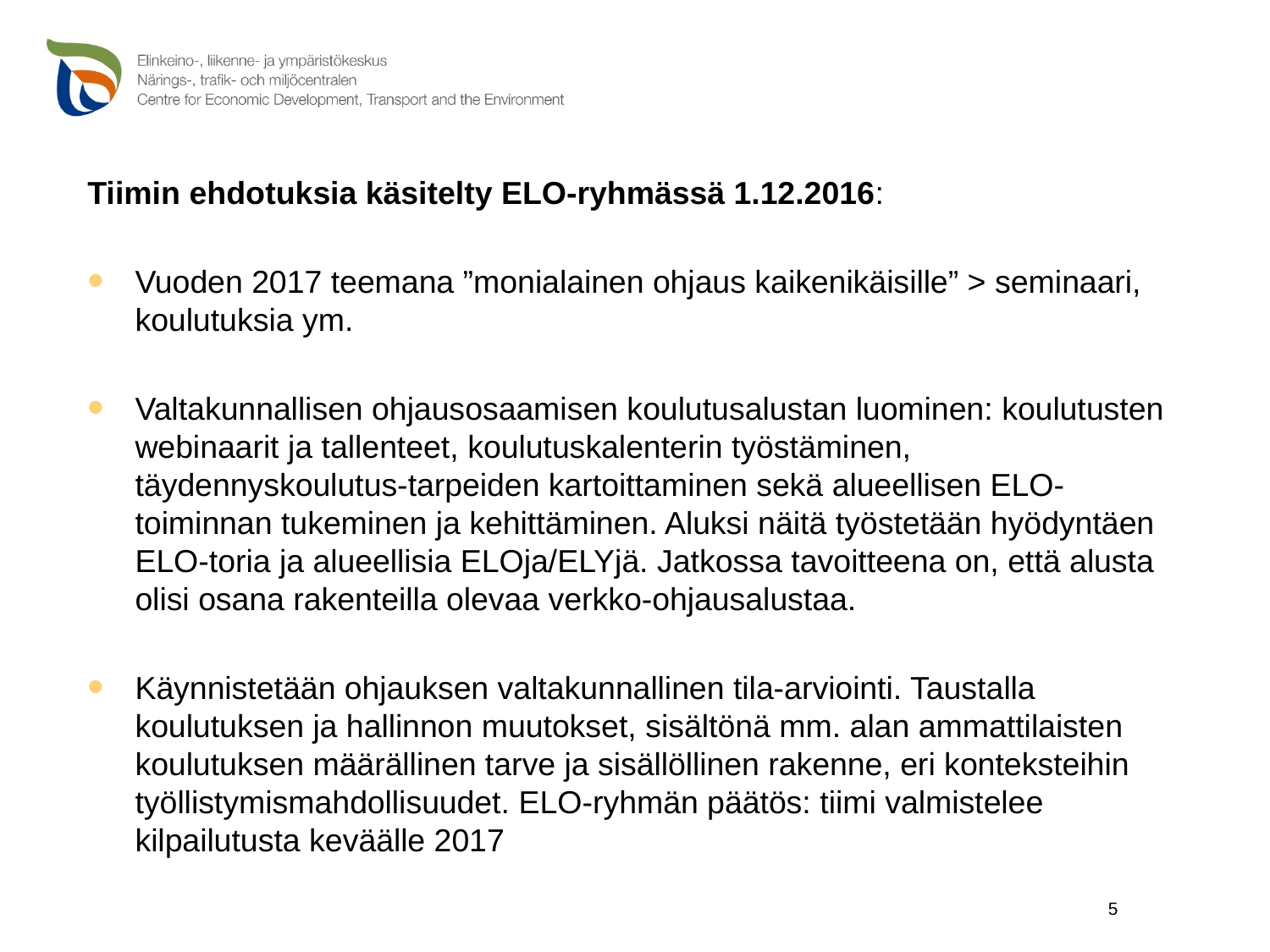

Tiimin ehdotuksia käsitelty ELO-ryhmässä 1.12.2016:

Vuoden 2017 teemana ”monialainen ohjaus kaikenikäisille” > seminaari, koulutuksia ym.

Valtakunnallisen ohjausosaamisen koulutusalustan luominen: koulutusten webinaarit ja tallenteet, koulutuskalenterin työstäminen, täydennyskoulutus-tarpeiden kartoittaminen sekä alueellisen ELO-toiminnan tukeminen ja kehittäminen. Aluksi näitä työstetään hyödyntäen ELO-toria ja alueellisia ELOja/ELYjä. Jatkossa tavoitteena on, että alusta olisi osana rakenteilla olevaa verkko-ohjausalustaa.

Käynnistetään ohjauksen valtakunnallinen tila-arviointi. Taustalla koulutuksen ja hallinnon muutokset, sisältönä mm. alan ammattilaisten koulutuksen määrällinen tarve ja sisällöllinen rakenne, eri konteksteihin työllistymismahdollisuudet. ELO-ryhmän päätös: tiimi valmistelee kilpailutusta keväälle 2017

5